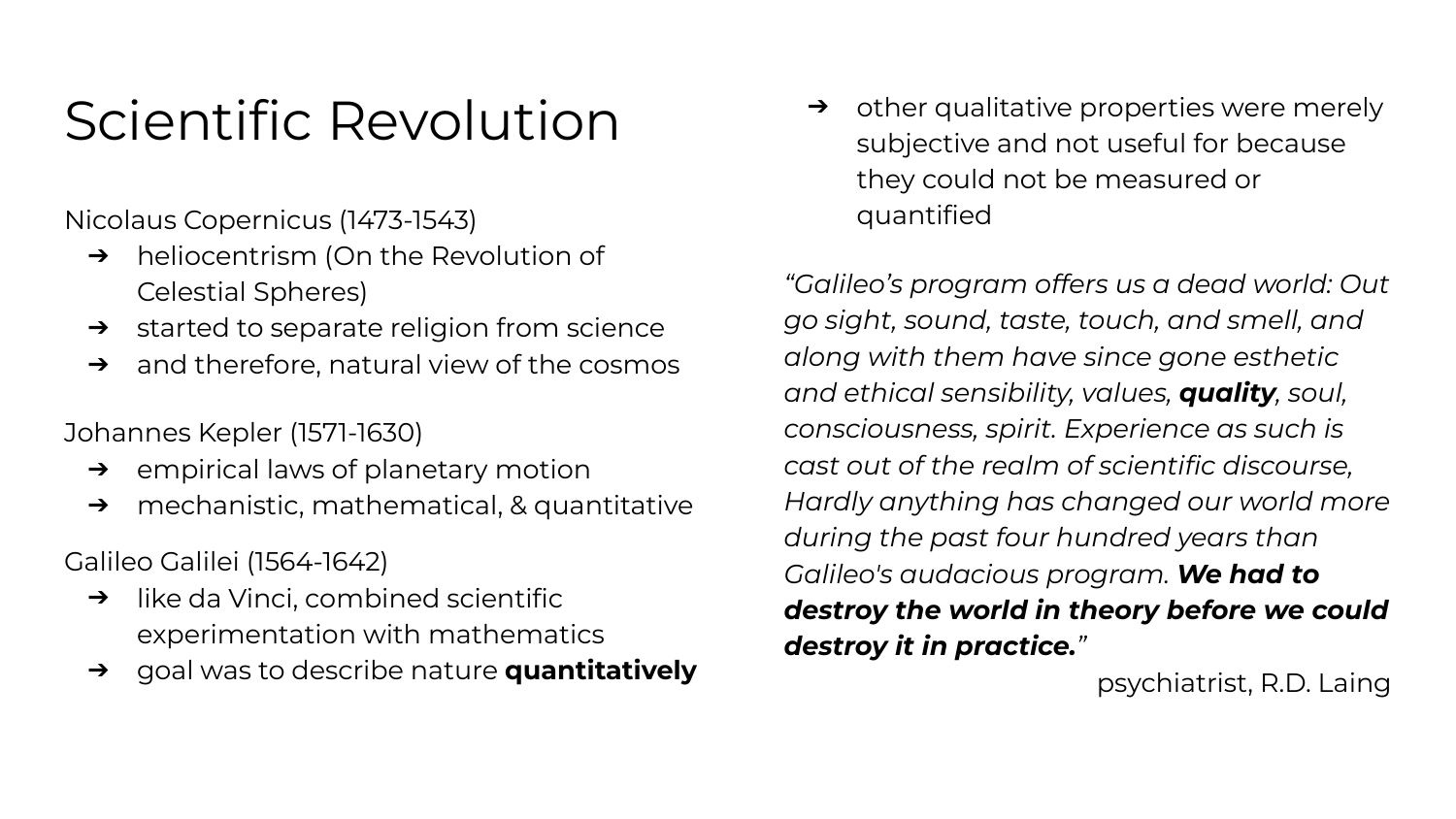

# Scientific Revolution
other qualitative properties were merely subjective and not useful for because they could not be measured or quantified
“Galileo’s program offers us a dead world: Out go sight, sound, taste, touch, and smell, and along with them have since gone esthetic and ethical sensibility, values, quality, soul, consciousness, spirit. Experience as such is cast out of the realm of scientific discourse, Hardly anything has changed our world more during the past four hundred years than Galileo's audacious program. We had to destroy the world in theory before we could destroy it in practice.”
psychiatrist, R.D. Laing
Nicolaus Copernicus (1473-1543)
heliocentrism (On the Revolution of Celestial Spheres)
started to separate religion from science
and therefore, natural view of the cosmos
Johannes Kepler (1571-1630)
empirical laws of planetary motion
mechanistic, mathematical, & quantitative
Galileo Galilei (1564-1642)
like da Vinci, combined scientific experimentation with mathematics
goal was to describe nature quantitatively